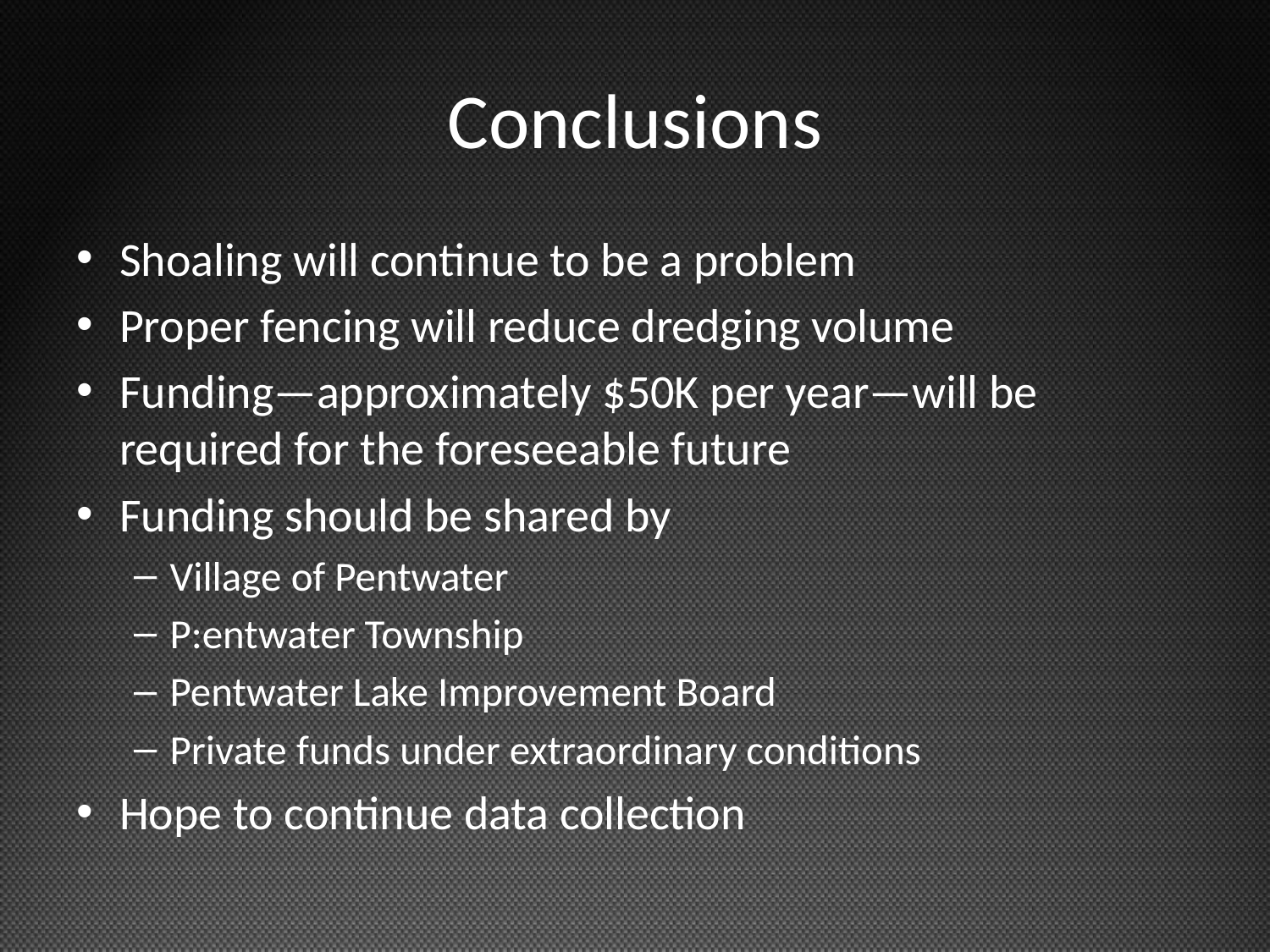

# Conclusions
Shoaling will continue to be a problem
Proper fencing will reduce dredging volume
Funding—approximately $50K per year—will be required for the foreseeable future
Funding should be shared by
Village of Pentwater
P:entwater Township
Pentwater Lake Improvement Board
Private funds under extraordinary conditions
Hope to continue data collection